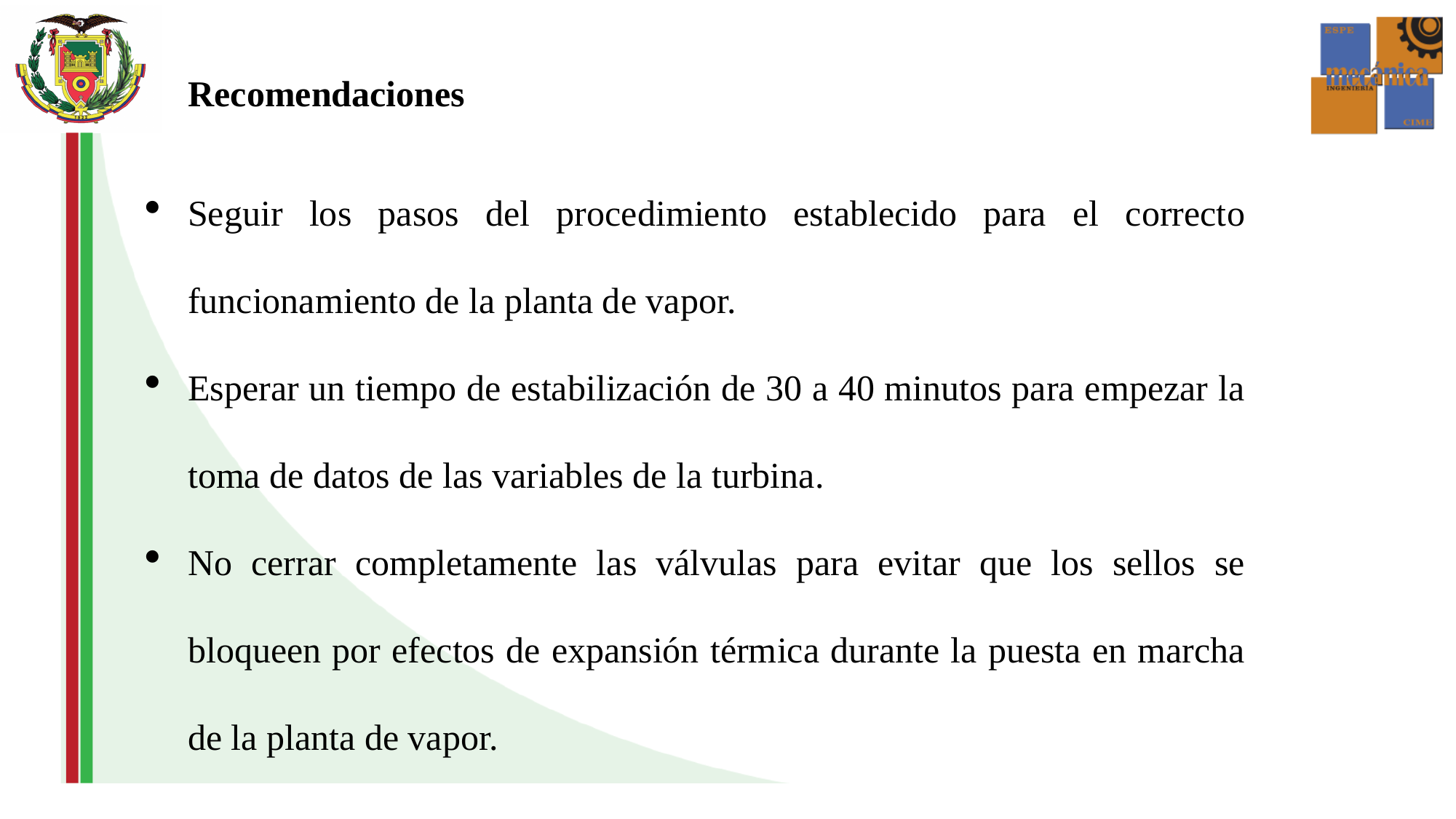

Recomendaciones

Seguir los pasos del procedimiento establecido para el correcto funcionamiento de la planta de vapor.
Esperar un tiempo de estabilización de 30 a 40 minutos para empezar la toma de datos de las variables de la turbina.
No cerrar completamente las válvulas para evitar que los sellos se bloqueen por efectos de expansión térmica durante la puesta en marcha de la planta de vapor.